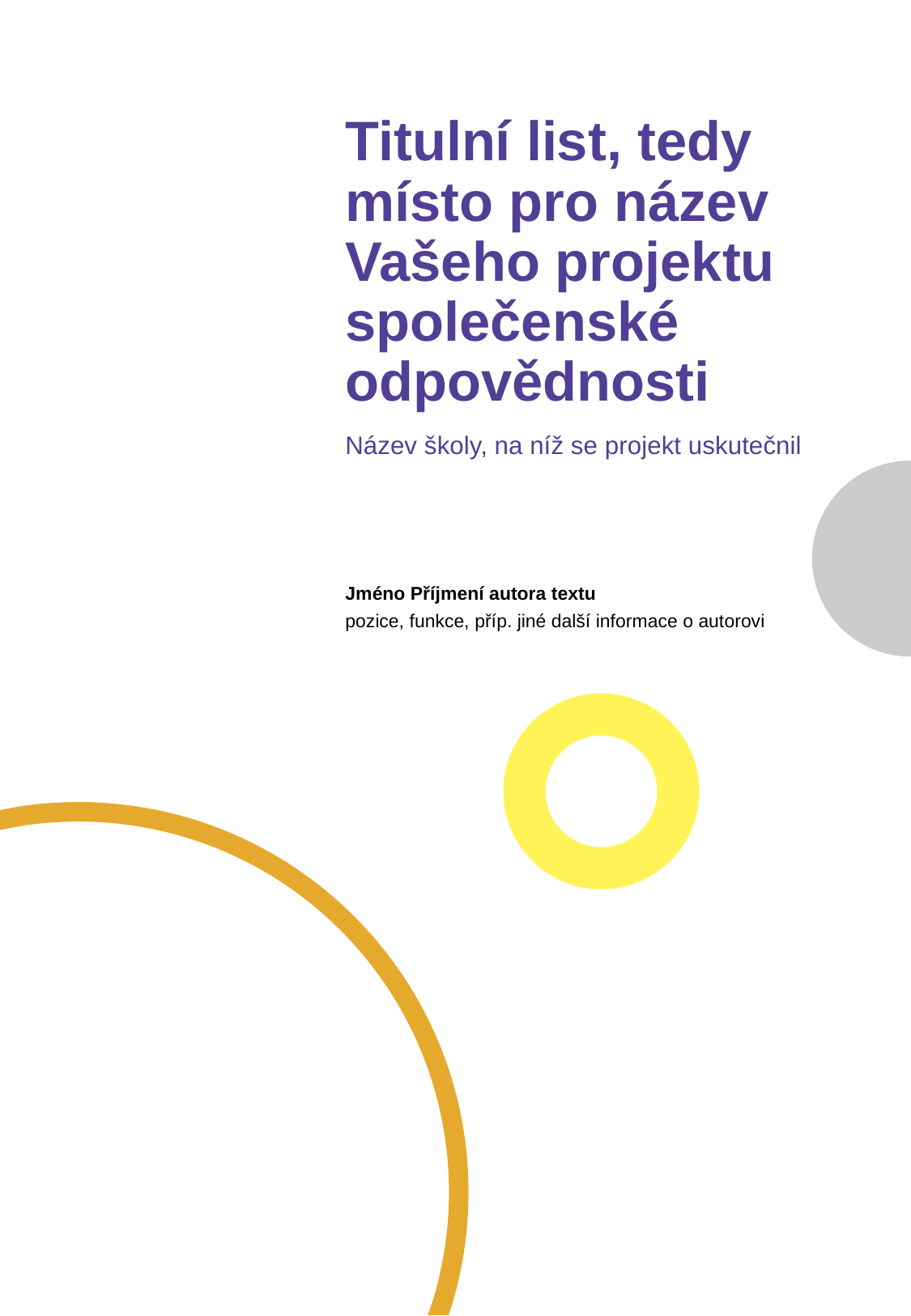

# Titulní list, tedy místo pro název Vašeho projektu společenské odpovědnosti
Název školy, na níž se projekt uskutečnil

Jméno Příjmení autora textu
pozice, funkce, příp. jiné další informace o autorovi